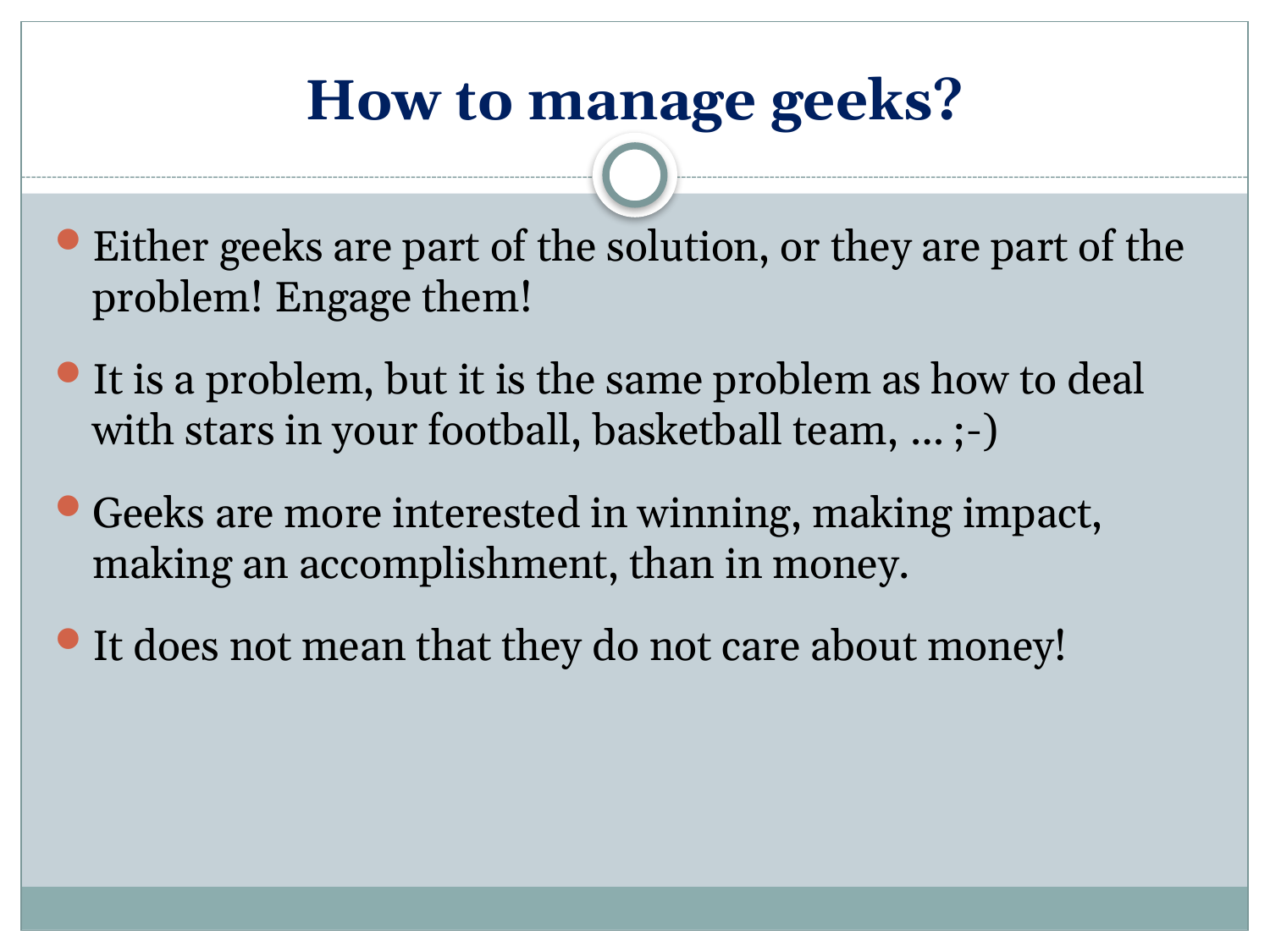

# How to manage geeks?
Either geeks are part of the solution, or they are part of the problem! Engage them!
It is a problem, but it is the same problem as how to deal with stars in your football, basketball team, … ;-)
Geeks are more interested in winning, making impact, making an accomplishment, than in money.
It does not mean that they do not care about money!